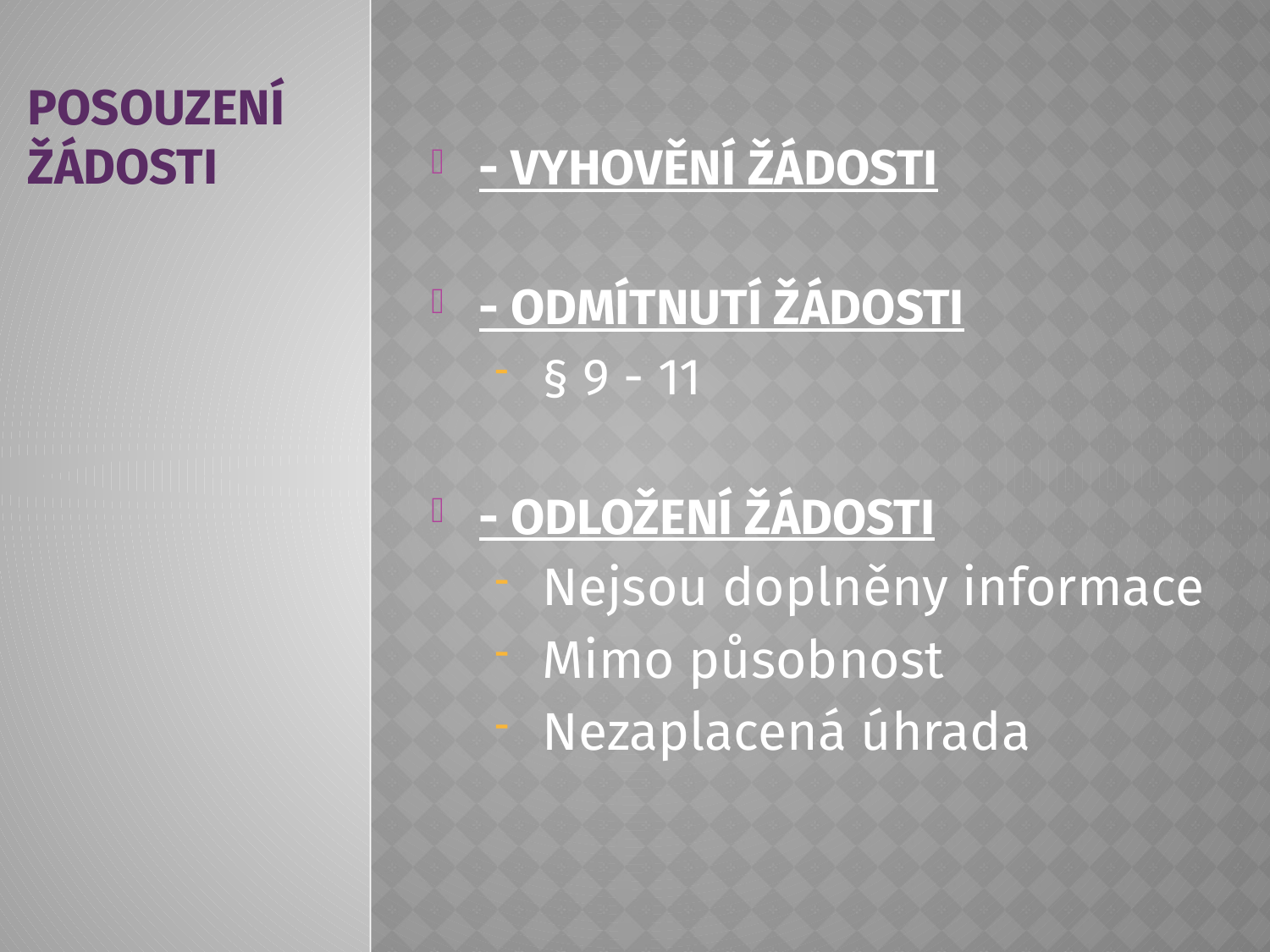

- VYHOVĚNÍ ŽÁDOSTI

- ODMÍTNUTÍ ŽÁDOSTI
§ 9 - 11

- ODLOŽENÍ ŽÁDOSTI
Nejsou doplněny informace
Mimo působnost
Nezaplacená úhrada
POSOUZENÍ ŽÁDOSTI